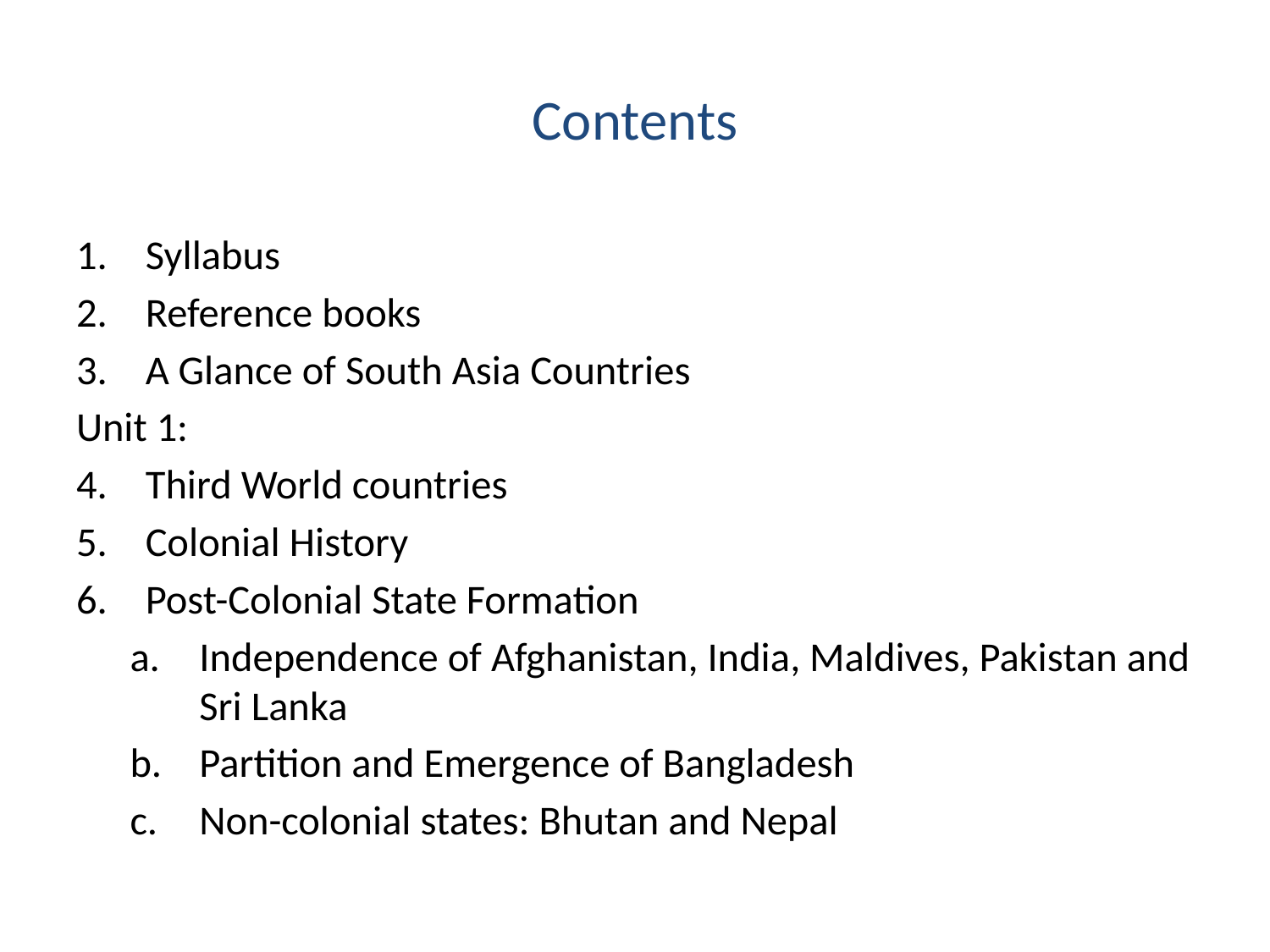

# Contents
Syllabus
Reference books
A Glance of South Asia Countries
Unit 1:
Third World countries
Colonial History
Post-Colonial State Formation
Independence of Afghanistan, India, Maldives, Pakistan and Sri Lanka
Partition and Emergence of Bangladesh
Non-colonial states: Bhutan and Nepal